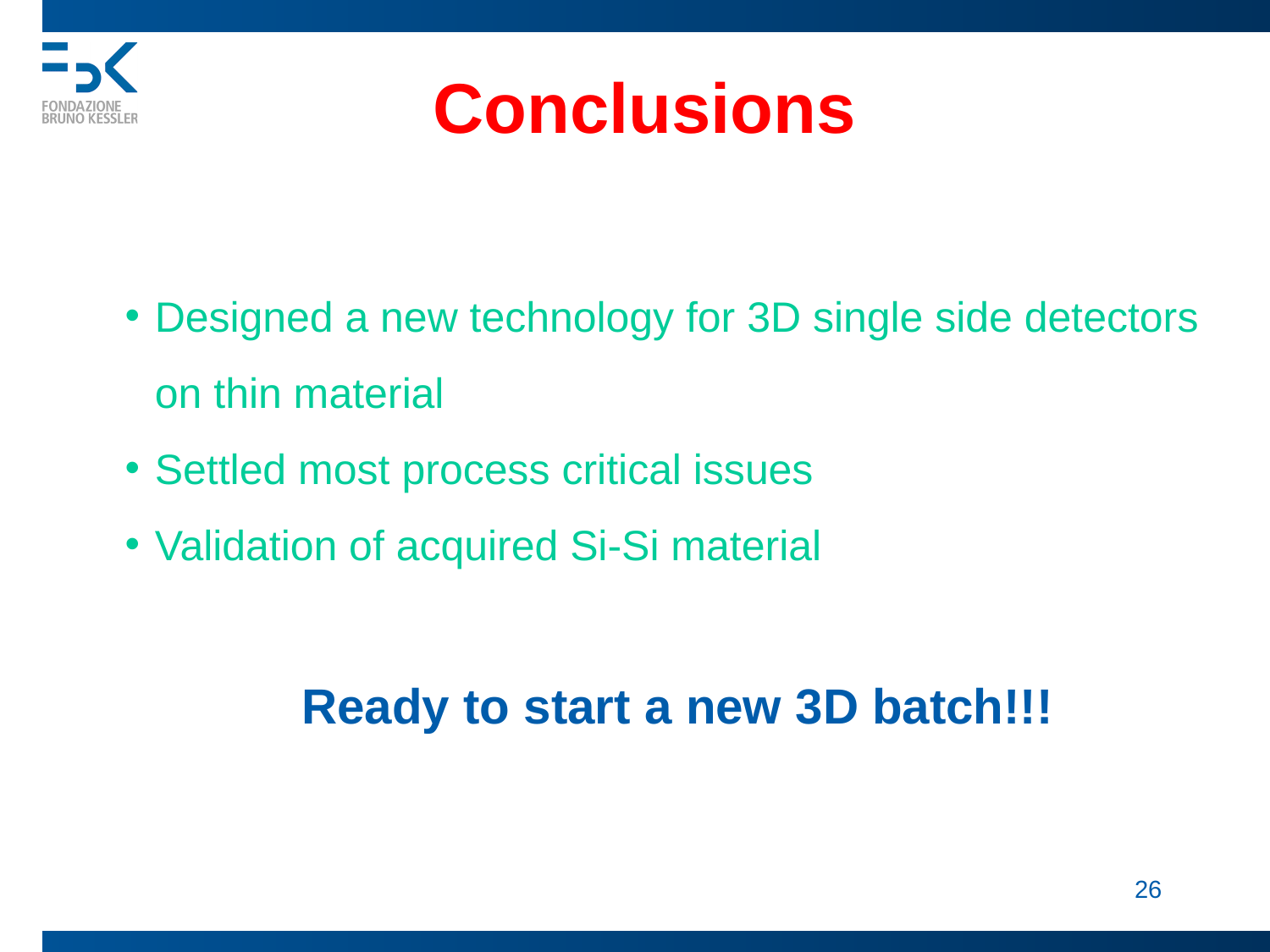

Conclusions
Designed a new technology for 3D single side detectors  on thin material
Settled most process critical issues
Validation of acquired Si-Si material

Ready to start a new 3D batch!!!
 26